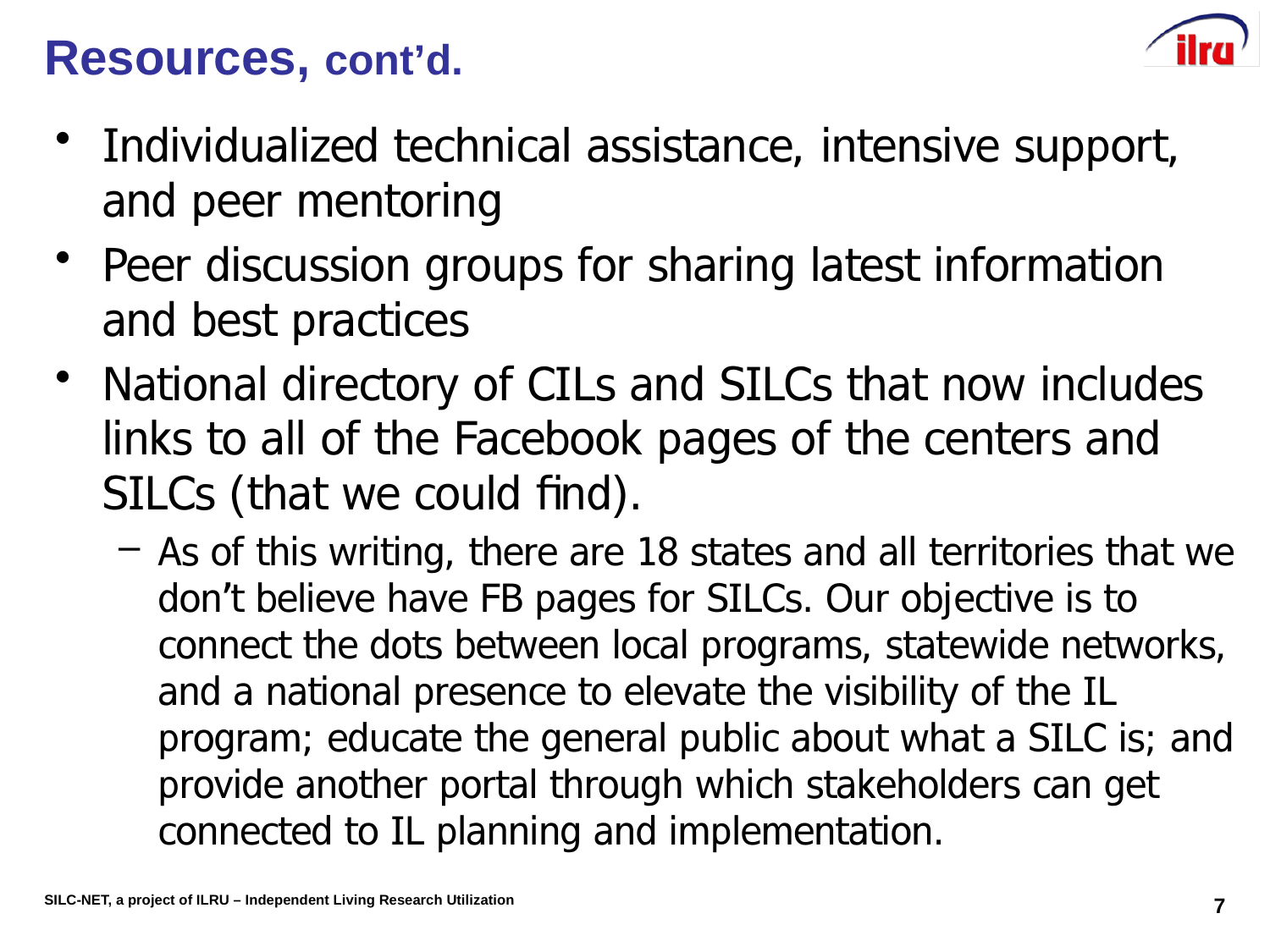

# Resources, cont’d.
Individualized technical assistance, intensive support, and peer mentoring
Peer discussion groups for sharing latest information and best practices
National directory of CILs and SILCs that now includes links to all of the Facebook pages of the centers and SILCs (that we could find).
As of this writing, there are 18 states and all territories that we don’t believe have FB pages for SILCs. Our objective is to connect the dots between local programs, statewide networks, and a national presence to elevate the visibility of the IL program; educate the general public about what a SILC is; and provide another portal through which stakeholders can get connected to IL planning and implementation.

7